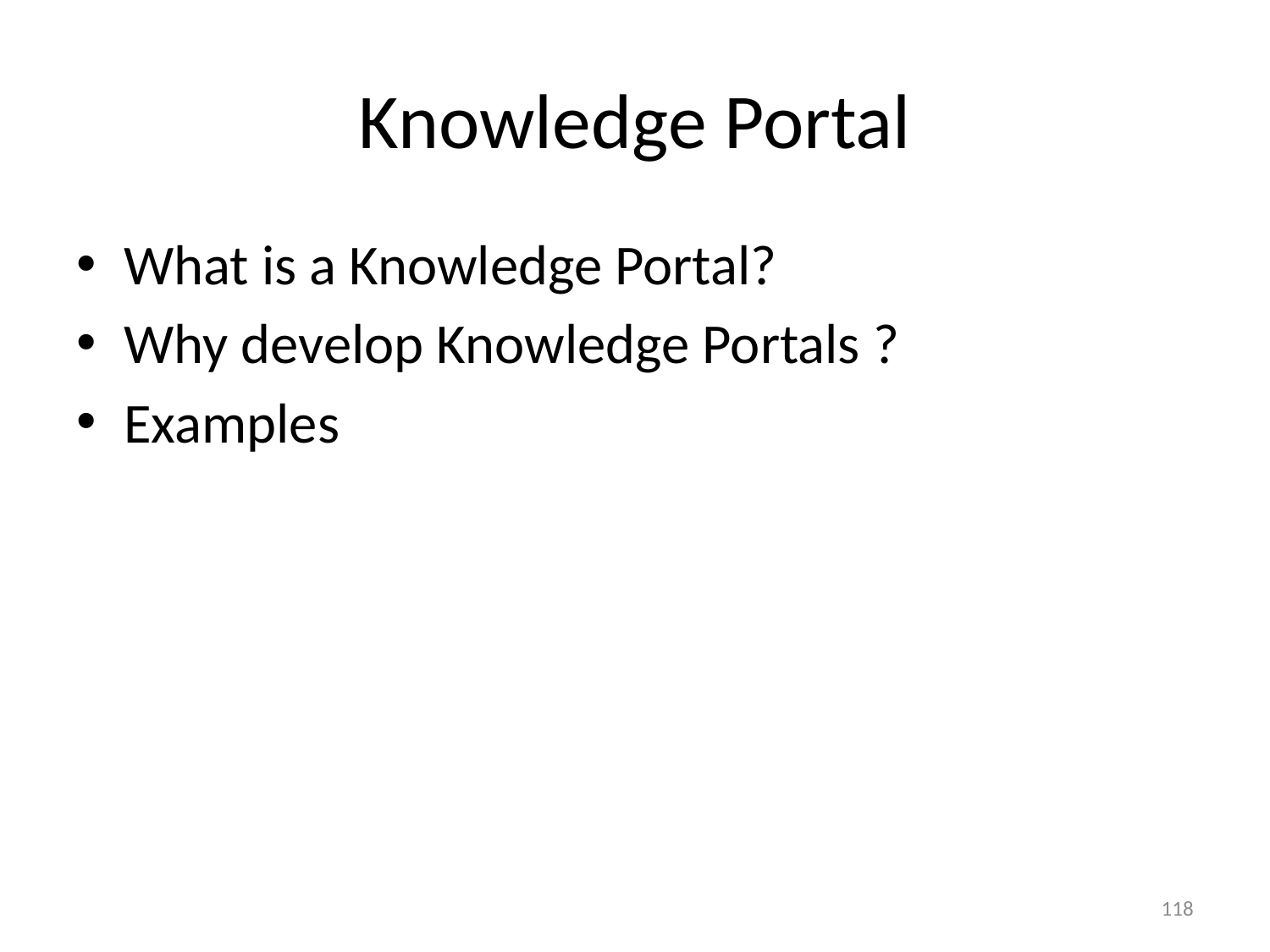

# Knowledge Portal
What is a Knowledge Portal?
Why develop Knowledge Portals ?
Examples
118